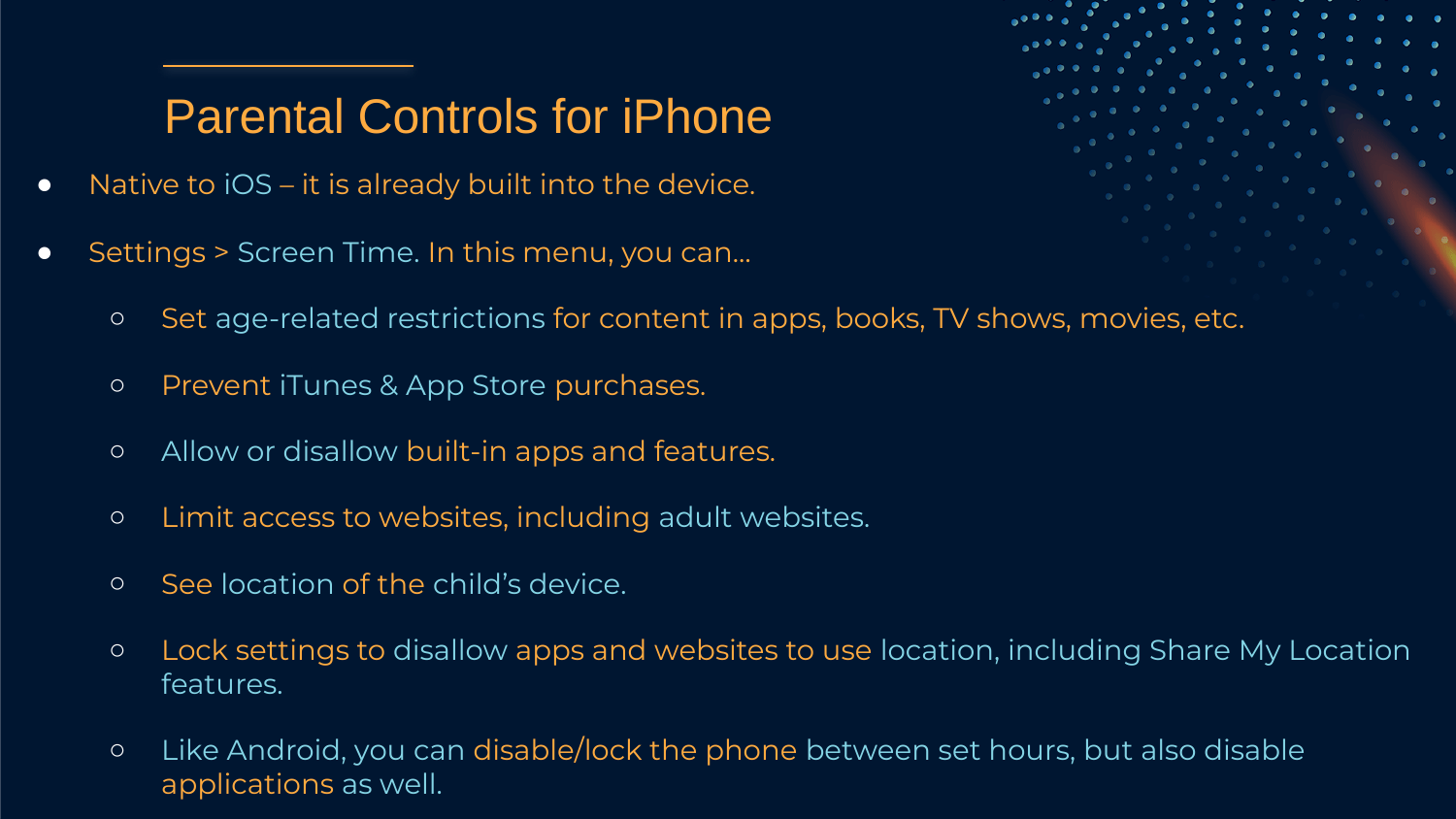

# Parental Controls for iPhone
Native to iOS – it is already built into the device.

Settings > Screen Time. In this menu, you can…
Set age-related restrictions for content in apps, books, TV shows, movies, etc.
Prevent iTunes & App Store purchases.
Allow or disallow built-in apps and features.
Limit access to websites, including adult websites.
See location of the child’s device.
Lock settings to disallow apps and websites to use location, including Share My Location features.
Like Android, you can disable/lock the phone between set hours, but also disable applications as well.